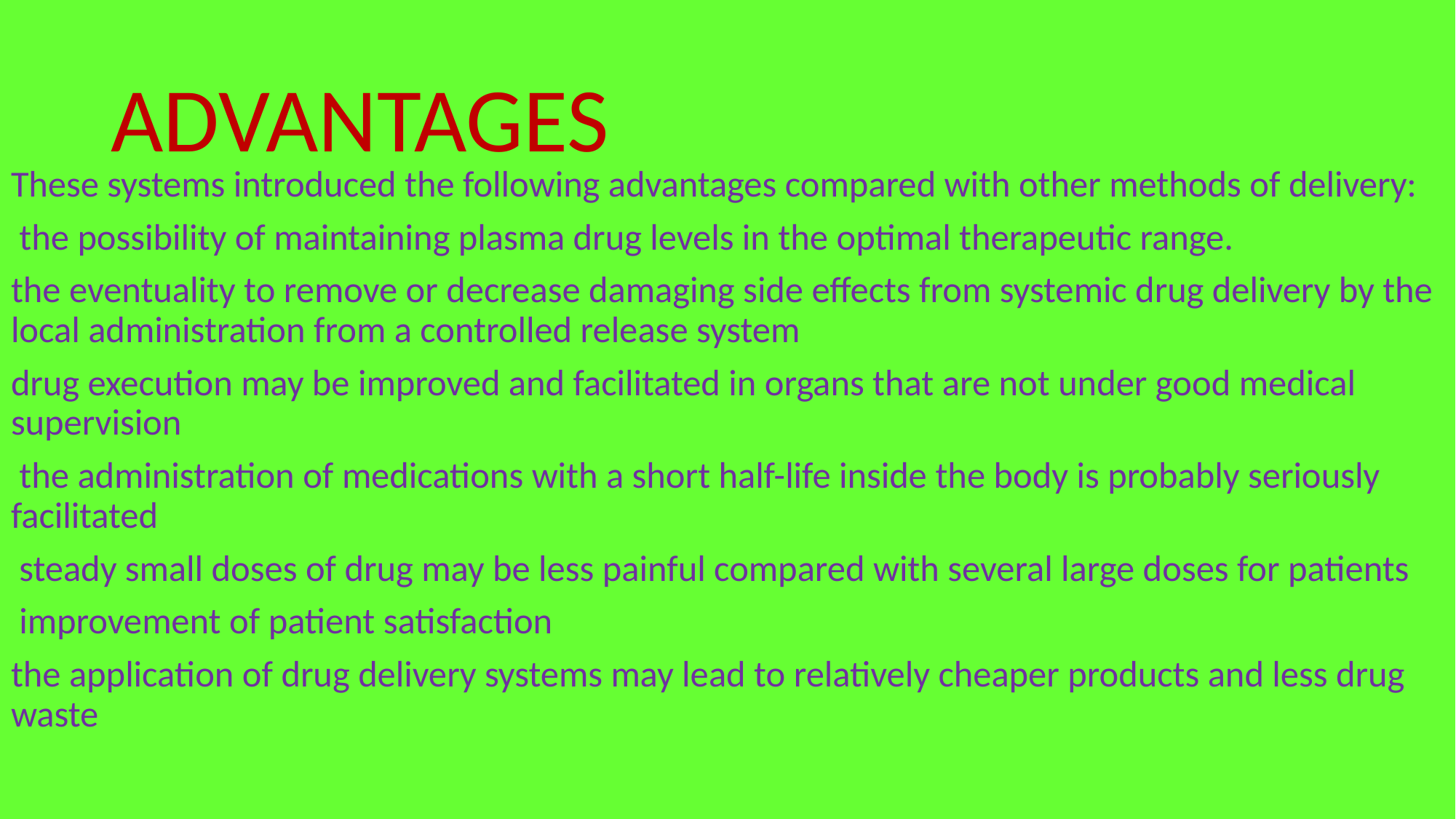

# ADVANTAGES
These systems introduced the following advantages compared with other methods of delivery:
 the possibility of maintaining plasma drug levels in the optimal therapeutic range.
the eventuality to remove or decrease damaging side effects from systemic drug delivery by the local administration from a controlled release system
drug execution may be improved and facilitated in organs that are not under good medical supervision
 the administration of medications with a short half-life inside the body is probably seriously facilitated
 steady small doses of drug may be less painful compared with several large doses for patients
 improvement of patient satisfaction
the application of drug delivery systems may lead to relatively cheaper products and less drug waste